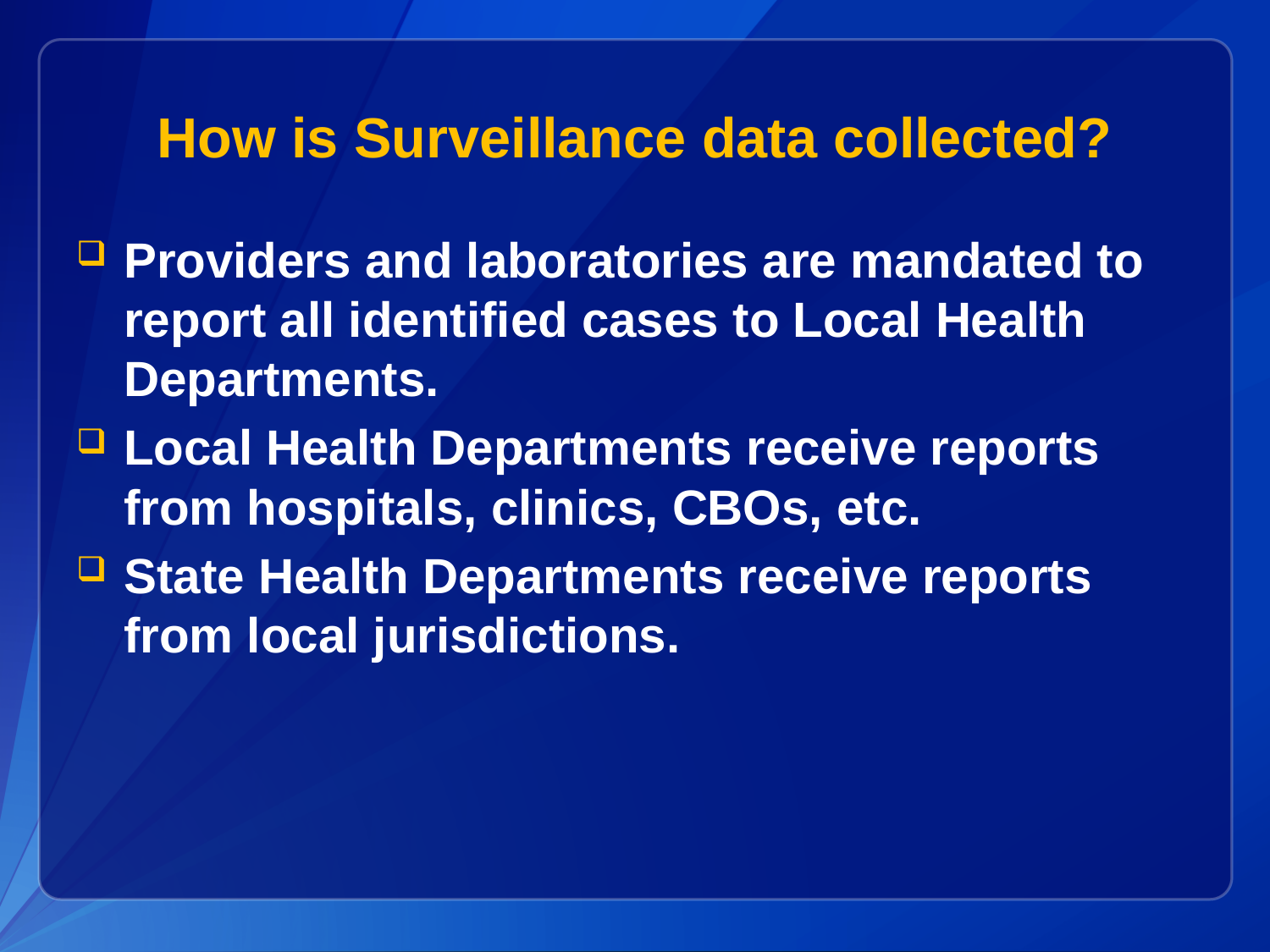

# How is Surveillance data collected?
Providers and laboratories are mandated to report all identified cases to Local Health Departments.
Local Health Departments receive reports from hospitals, clinics, CBOs, etc.
State Health Departments receive reports from local jurisdictions.